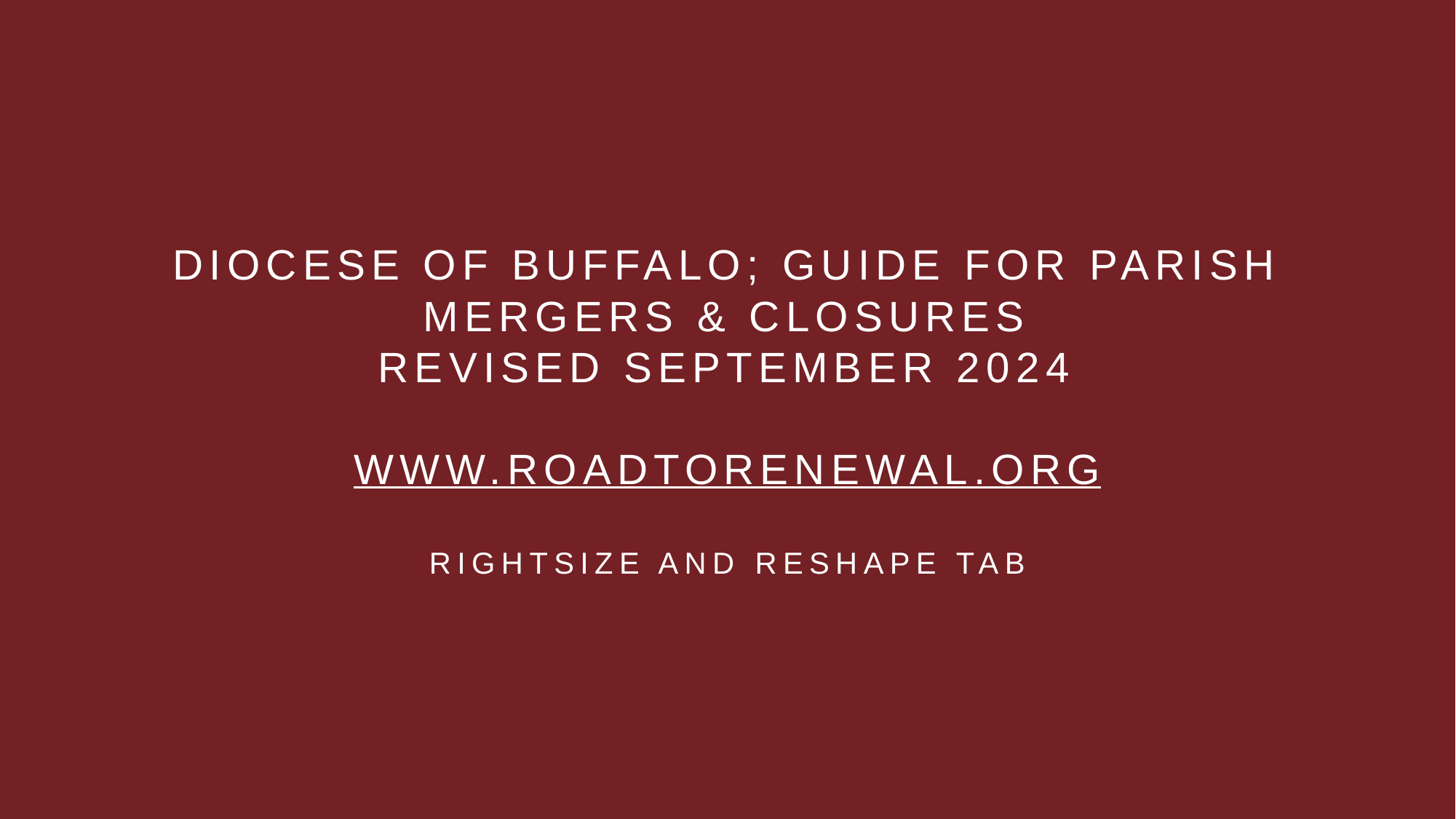

# Diocese of Buffalo; Guide for parish mergers & closures Revised September 2024 www.roadtorenewal.org rightsize and reshape tab